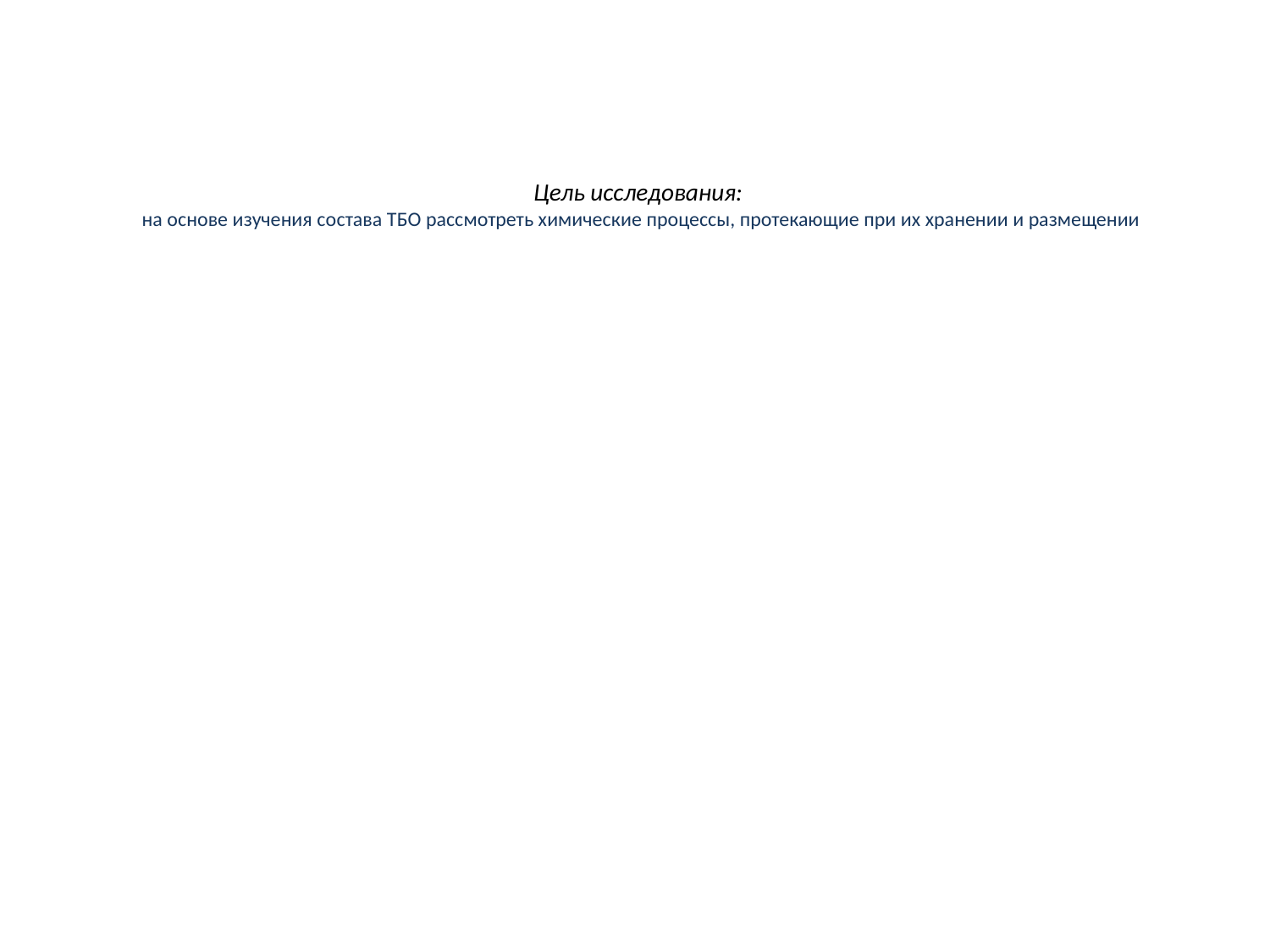

# Цель исследования: на основе изучения состава ТБО рассмотреть химические процессы, протекающие при их хранении и размещении